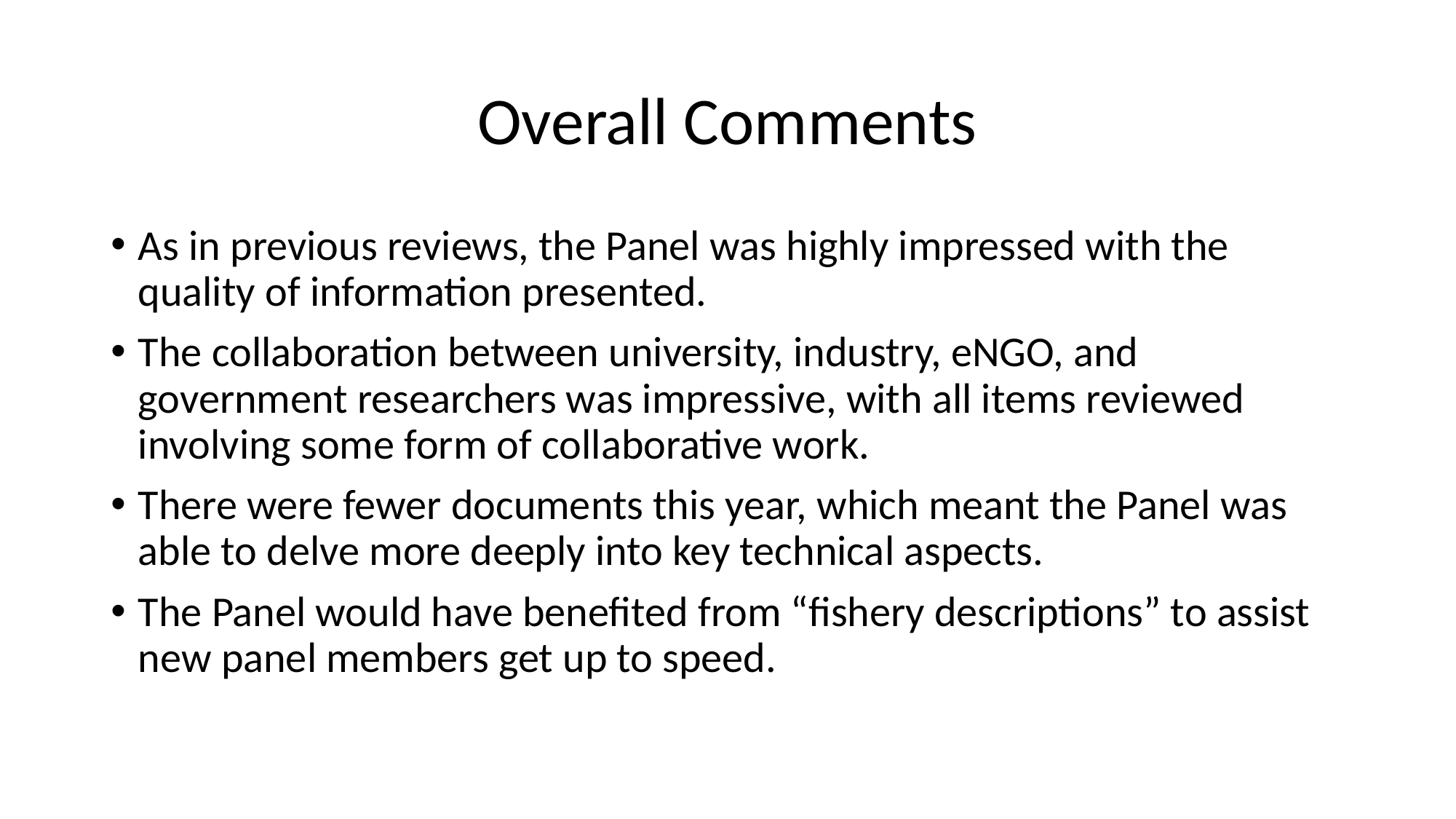

# Overall Comments
As in previous reviews, the Panel was highly impressed with the quality of information presented.
The collaboration between university, industry, eNGO, and government researchers was impressive, with all items reviewed involving some form of collaborative work.
There were fewer documents this year, which meant the Panel was able to delve more deeply into key technical aspects.
The Panel would have benefited from “fishery descriptions” to assist new panel members get up to speed.